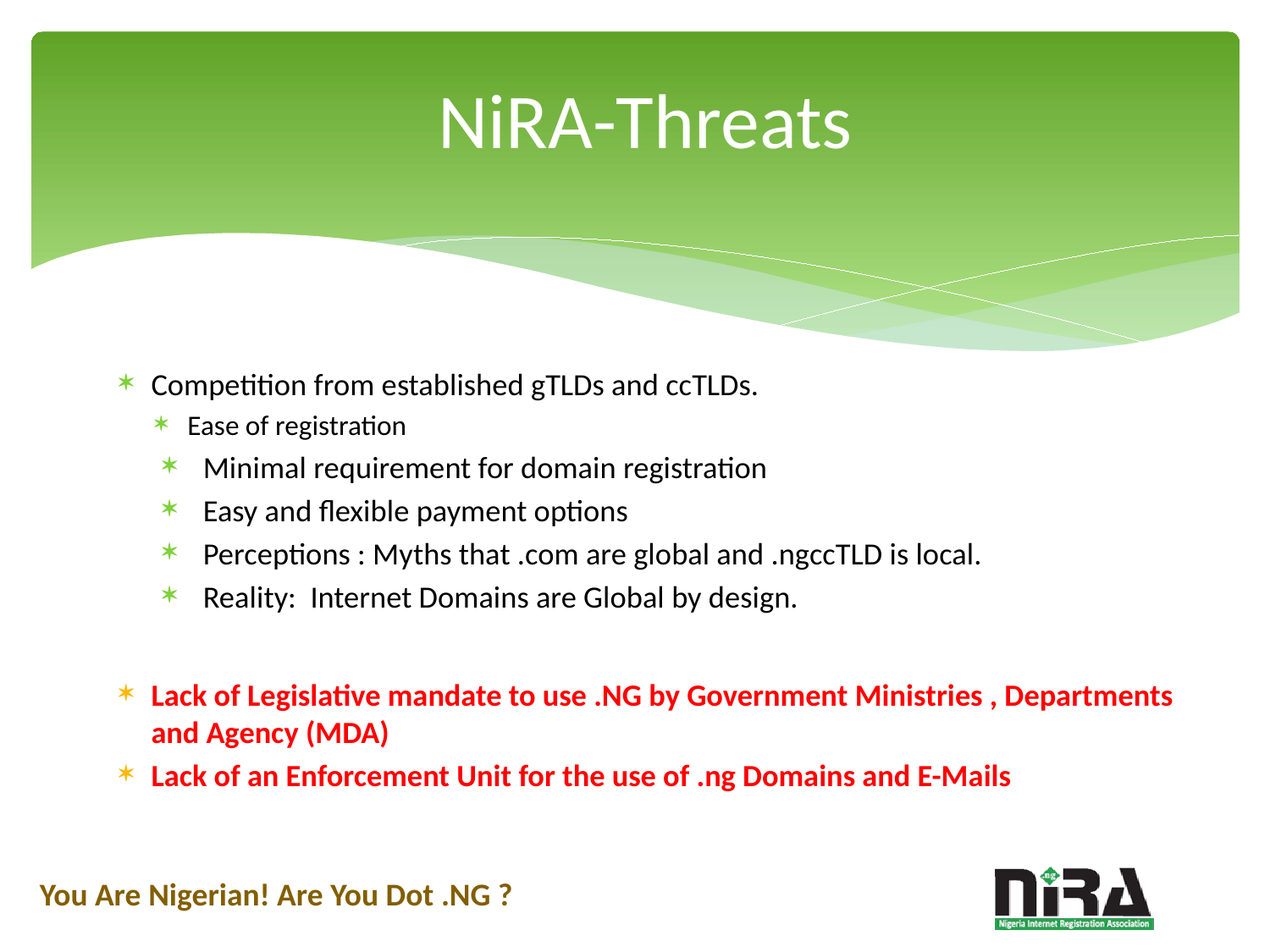

# NiRA-Threats

Competition from established gTLDs and ccTLDs.
Ease of registration
Minimal requirement for domain registration
Easy and flexible payment options
Perceptions : Myths that .com are global and .ngccTLD is local.
Reality:  Internet Domains are Global by design.

Lack of Legislative mandate to use .NG by Government Ministries , Departments and Agency (MDA)
Lack of an Enforcement Unit for the use of .ng Domains and E-Mails

You Are Nigerian! Are You Dot .NG ?